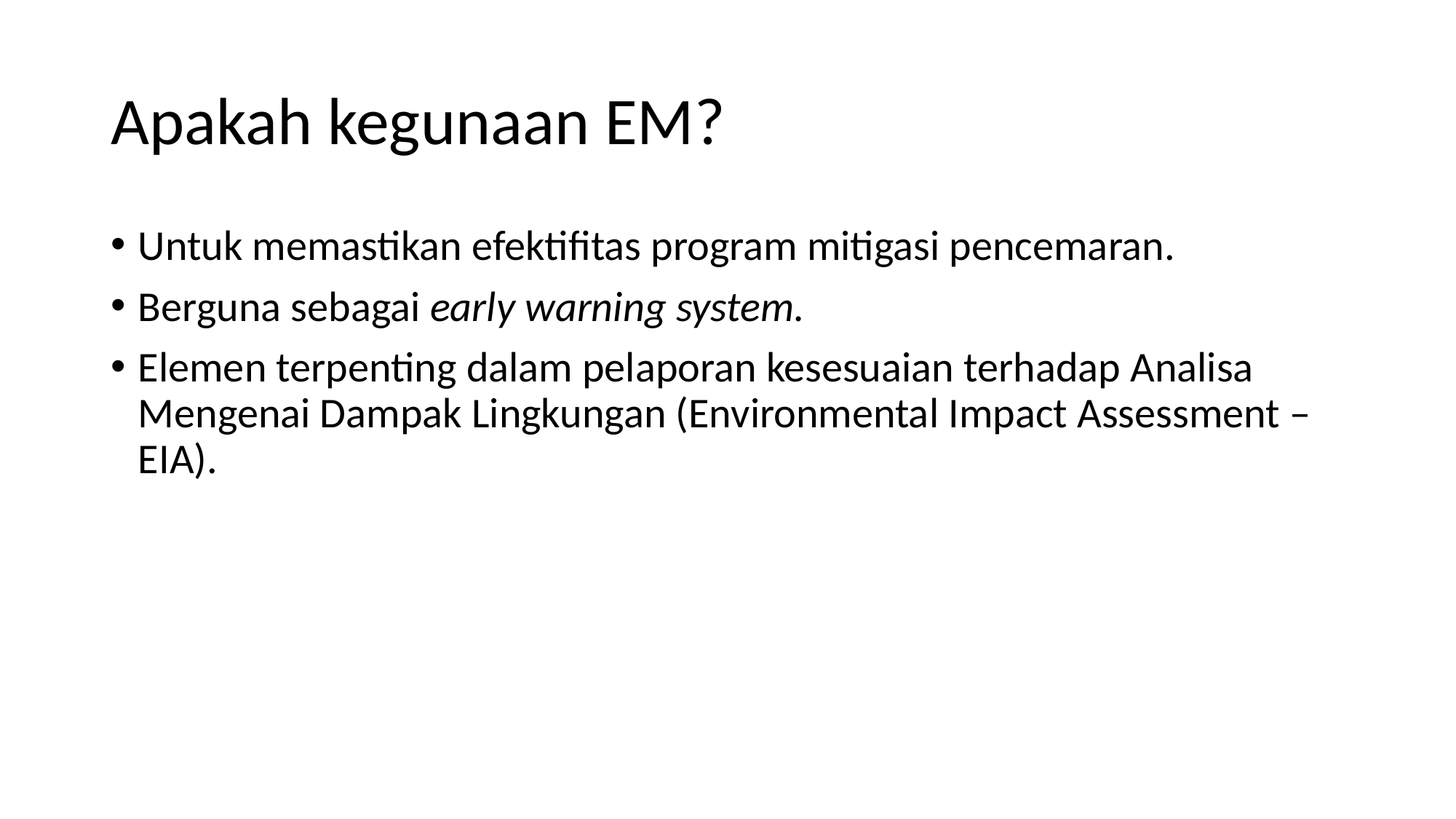

# Apakah kegunaan EM?
Untuk memastikan efektifitas program mitigasi pencemaran.
Berguna sebagai early warning system.
Elemen terpenting dalam pelaporan kesesuaian terhadap Analisa Mengenai Dampak Lingkungan (Environmental Impact Assessment – EIA).